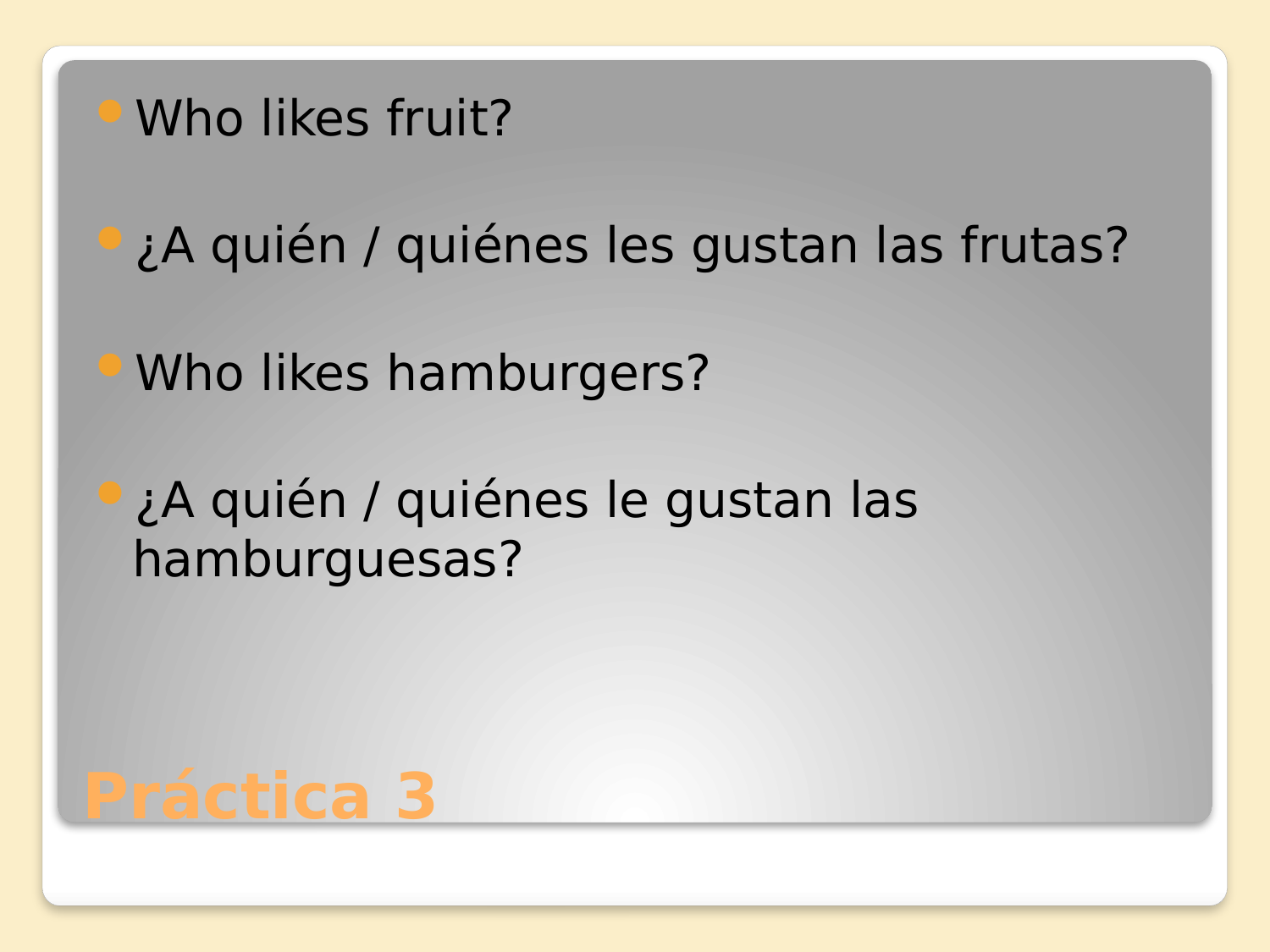

Who likes fruit?

¿A quién / quiénes les gustan las frutas?

Who likes hamburgers?

¿A quién / quiénes le gustan las hamburguesas?
# Práctica 3